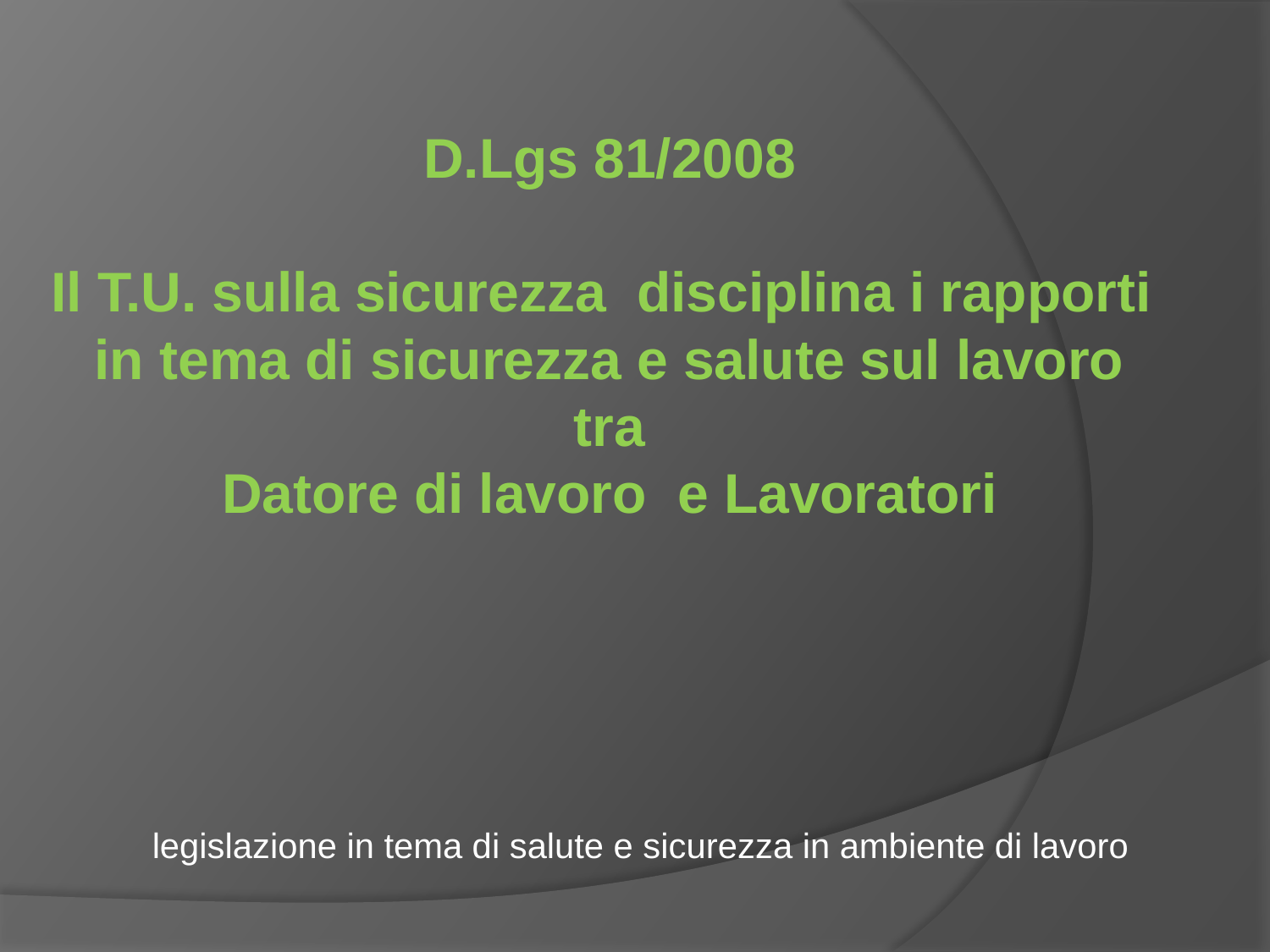

# D.Lgs 81/2008 Il T.U. sulla sicurezza  disciplina i rapporti in tema di sicurezza e salute sul lavoro tra Datore di lavoro  e Lavoratori
legislazione in tema di salute e sicurezza in ambiente di lavoro